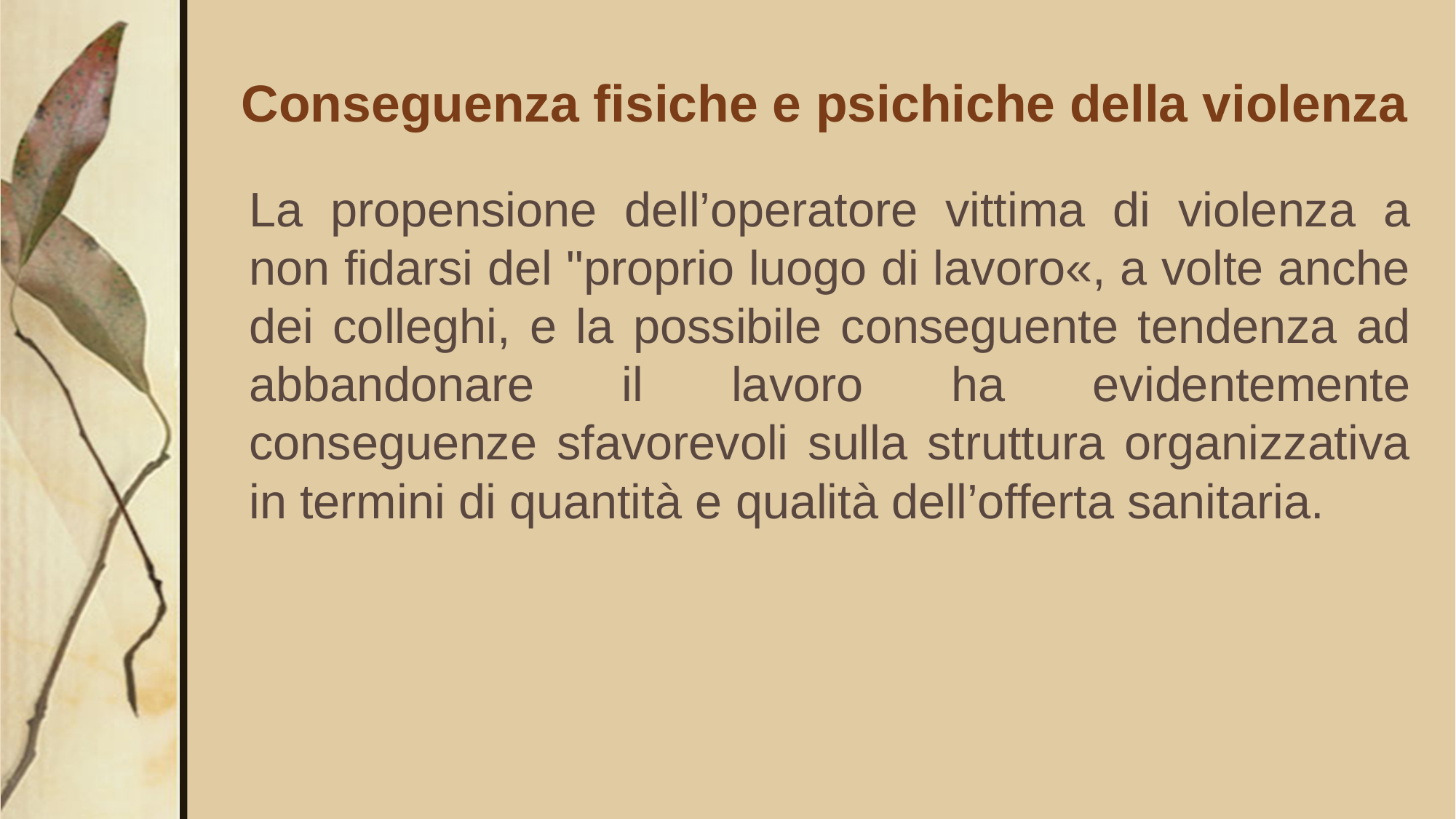

# Conseguenza fisiche e psichiche della violenza
La propensione dell’operatore vittima di violenza a non fidarsi del "proprio luogo di lavoro«, a volte anche dei colleghi, e la possibile conseguente tendenza ad abbandonare il lavoro ha evidentemente conseguenze sfavorevoli sulla struttura organizzativa in termini di quantità e qualità dell’offerta sanitaria.